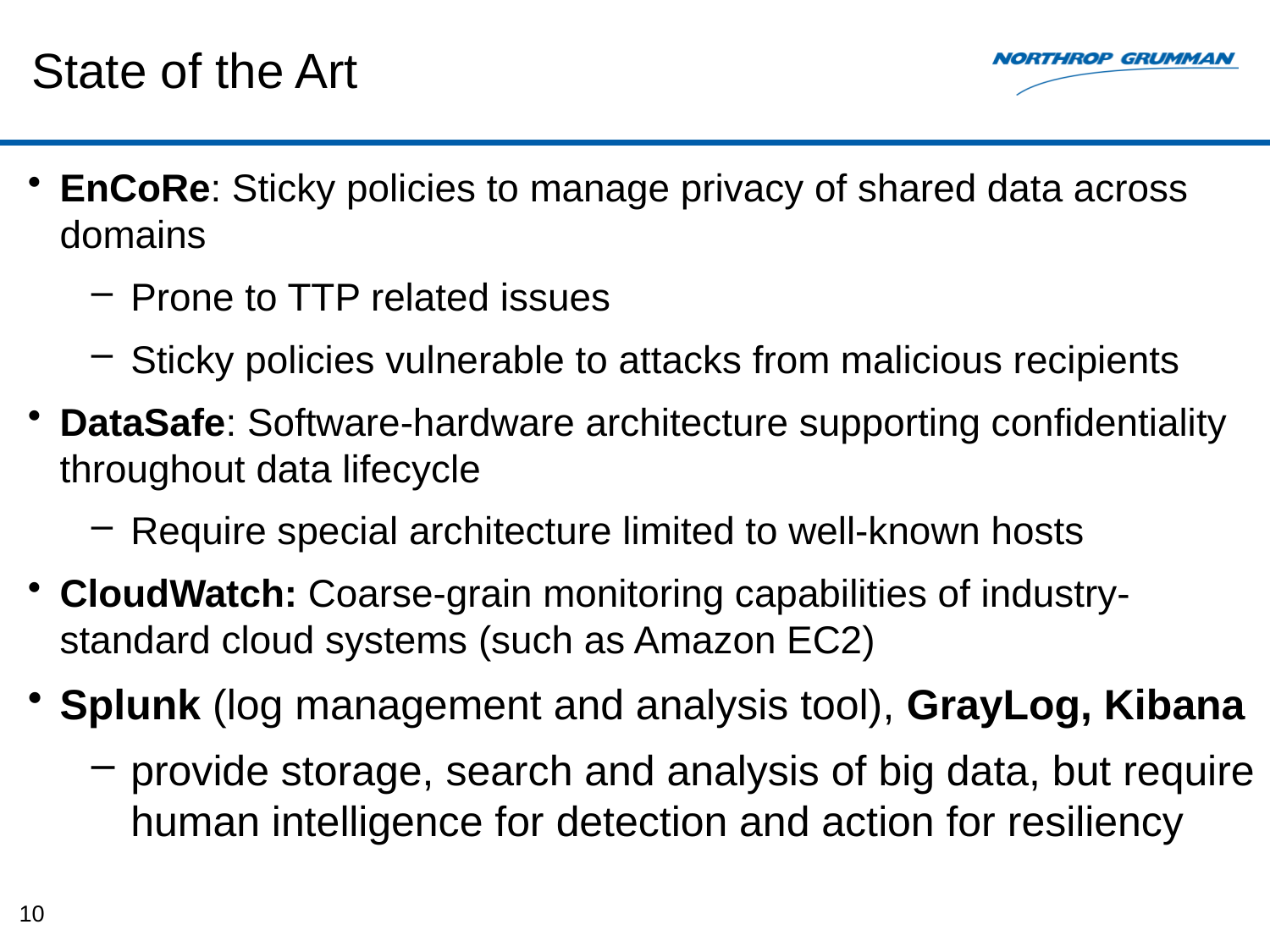

# State of the Art
EnCoRe: Sticky policies to manage privacy of shared data across domains
Prone to TTP related issues
Sticky policies vulnerable to attacks from malicious recipients
DataSafe: Software-hardware architecture supporting confidentiality throughout data lifecycle
Require special architecture limited to well-known hosts
CloudWatch: Coarse-grain monitoring capabilities of industry-standard cloud systems (such as Amazon EC2)
Splunk (log management and analysis tool), GrayLog, Kibana
provide storage, search and analysis of big data, but require human intelligence for detection and action for resiliency
10